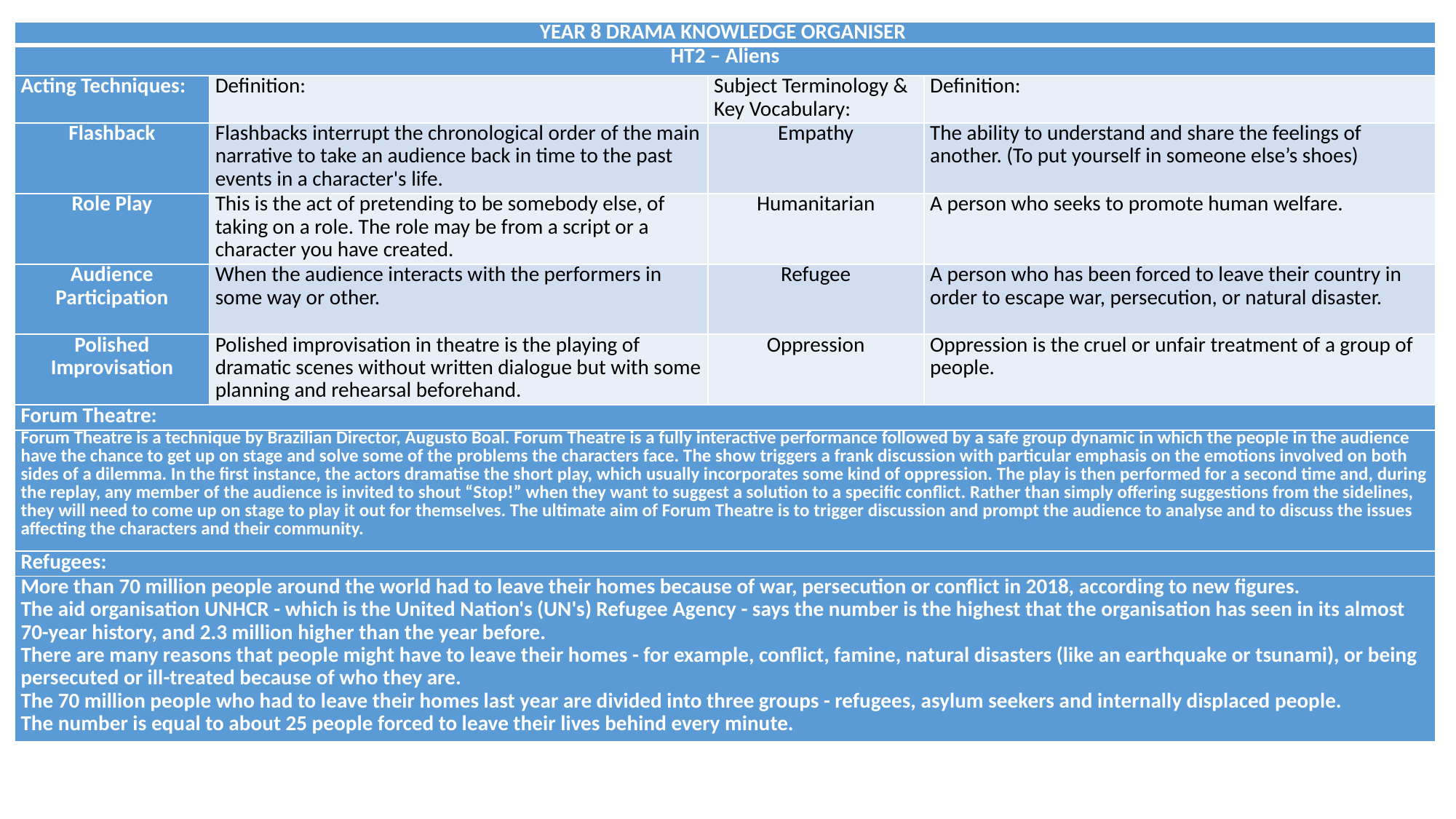

| YEAR 8 DRAMA KNOWLEDGE ORGANISER |  |  |  |
| --- | --- | --- | --- |
| HT2 – Aliens |  |  |  |
| Acting Techniques: | Definition: | Subject Terminology & Key Vocabulary: | Definition: |
| Flashback | Flashbacks interrupt the chronological order of the main narrative to take an audience back in time to the past events in a character's life. | Empathy | The ability to understand and share the feelings of another. (To put yourself in someone else’s shoes) |
| Role Play | This is the act of pretending to be somebody else, of taking on a role. The role may be from a script or a character you have created. | Humanitarian | A person who seeks to promote human welfare. |
| Audience Participation | When the audience interacts with the performers in some way or other. | Refugee | A person who has been forced to leave their country in order to escape war, persecution, or natural disaster. |
| Polished Improvisation | Polished improvisation in theatre is the playing of dramatic scenes without written dialogue but with some planning and rehearsal beforehand. | Oppression | Oppression is the cruel or unfair treatment of a group of people. |
| Forum Theatre: |  |  |  |
| Forum Theatre is a technique by Brazilian Director, Augusto Boal. Forum Theatre is a fully interactive performance followed by a safe group dynamic in which the people in the audience have the chance to get up on stage and solve some of the problems the characters face. The show triggers a frank discussion with particular emphasis on the emotions involved on both sides of a dilemma. In the first instance, the actors dramatise the short play, which usually incorporates some kind of oppression. The play is then performed for a second time and, during the replay, any member of the audience is invited to shout “Stop!” when they want to suggest a solution to a specific conflict. Rather than simply offering suggestions from the sidelines, they will need to come up on stage to play it out for themselves. The ultimate aim of Forum Theatre is to trigger discussion and prompt the audience to analyse and to discuss the issues affecting the characters and their community. |  |  |  |
| Refugees: |  |  |  |
| More than 70 million people around the world had to leave their homes because of war, persecution or conflict in 2018, according to new figures. The aid organisation UNHCR - which is the United Nation's (UN's) Refugee Agency - says the number is the highest that the organisation has seen in its almost 70-year history, and 2.3 million higher than the year before. There are many reasons that people might have to leave their homes - for example, conflict, famine, natural disasters (like an earthquake or tsunami), or being persecuted or ill-treated because of who they are. The 70 million people who had to leave their homes last year are divided into three groups - refugees, asylum seekers and internally displaced people. The number is equal to about 25 people forced to leave their lives behind every minute. |  |  |  |